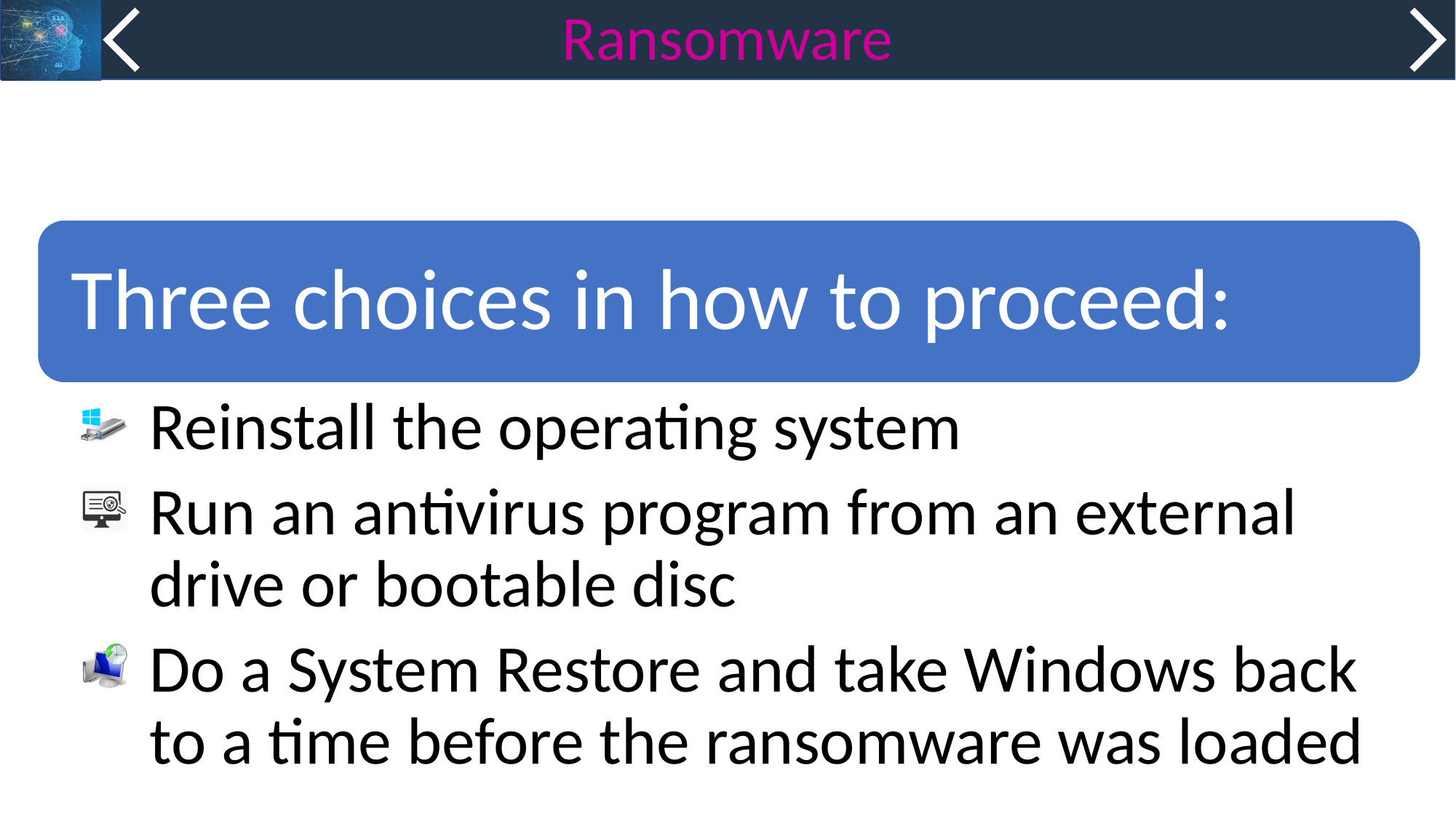

# Ransomware
Three choices in how to proceed:
Reinstall the operating system
Run an antivirus program from an external drive or bootable disc
Do a System Restore and take Windows back to a time before the ransomware was loaded